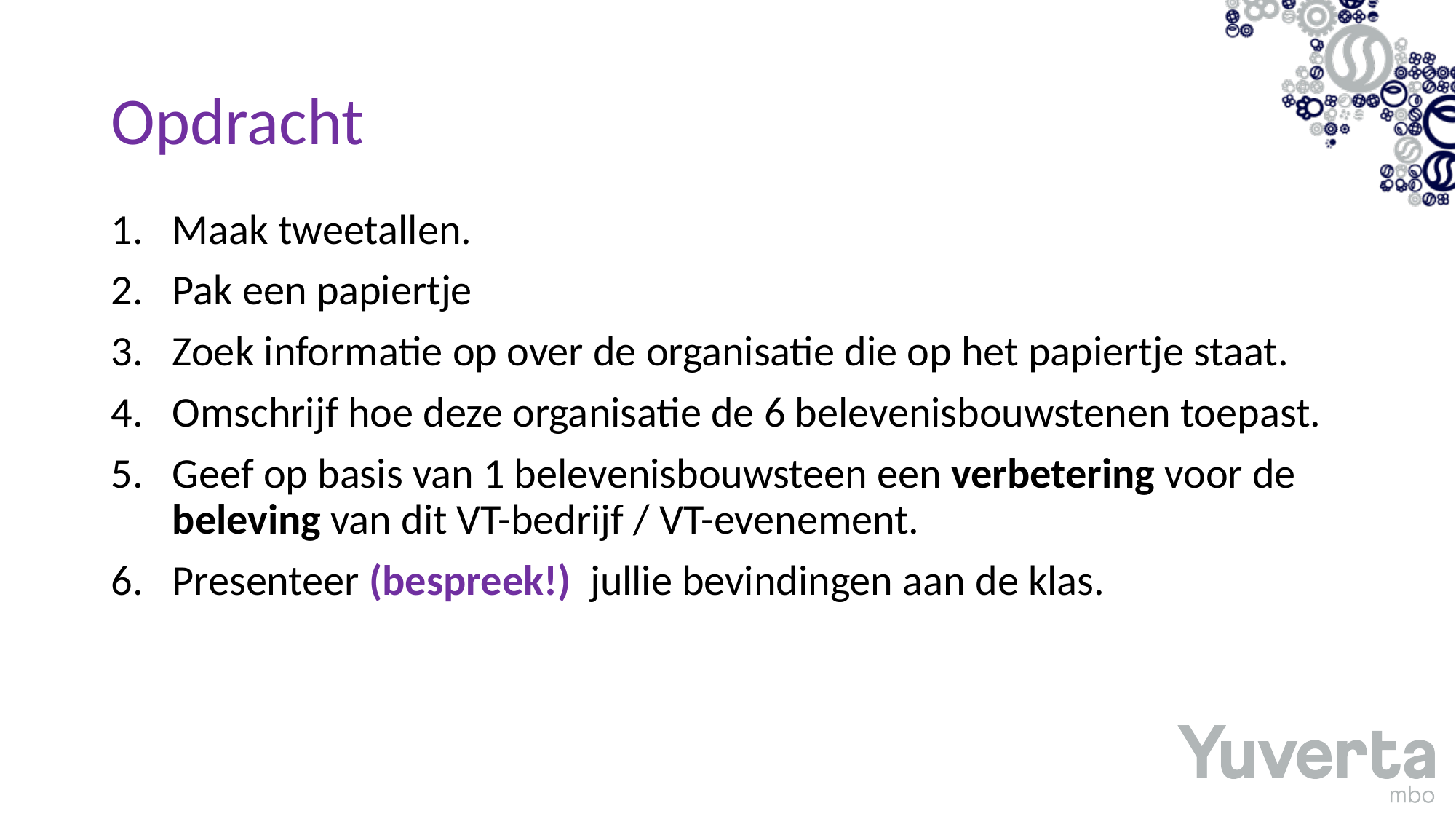

# Opdracht
Maak tweetallen.
Pak een papiertje
Zoek informatie op over de organisatie die op het papiertje staat.
Omschrijf hoe deze organisatie de 6 belevenisbouwstenen toepast.
Geef op basis van 1 belevenisbouwsteen een verbetering voor de beleving van dit VT-bedrijf / VT-evenement.
Presenteer (bespreek!)  jullie bevindingen aan de klas.